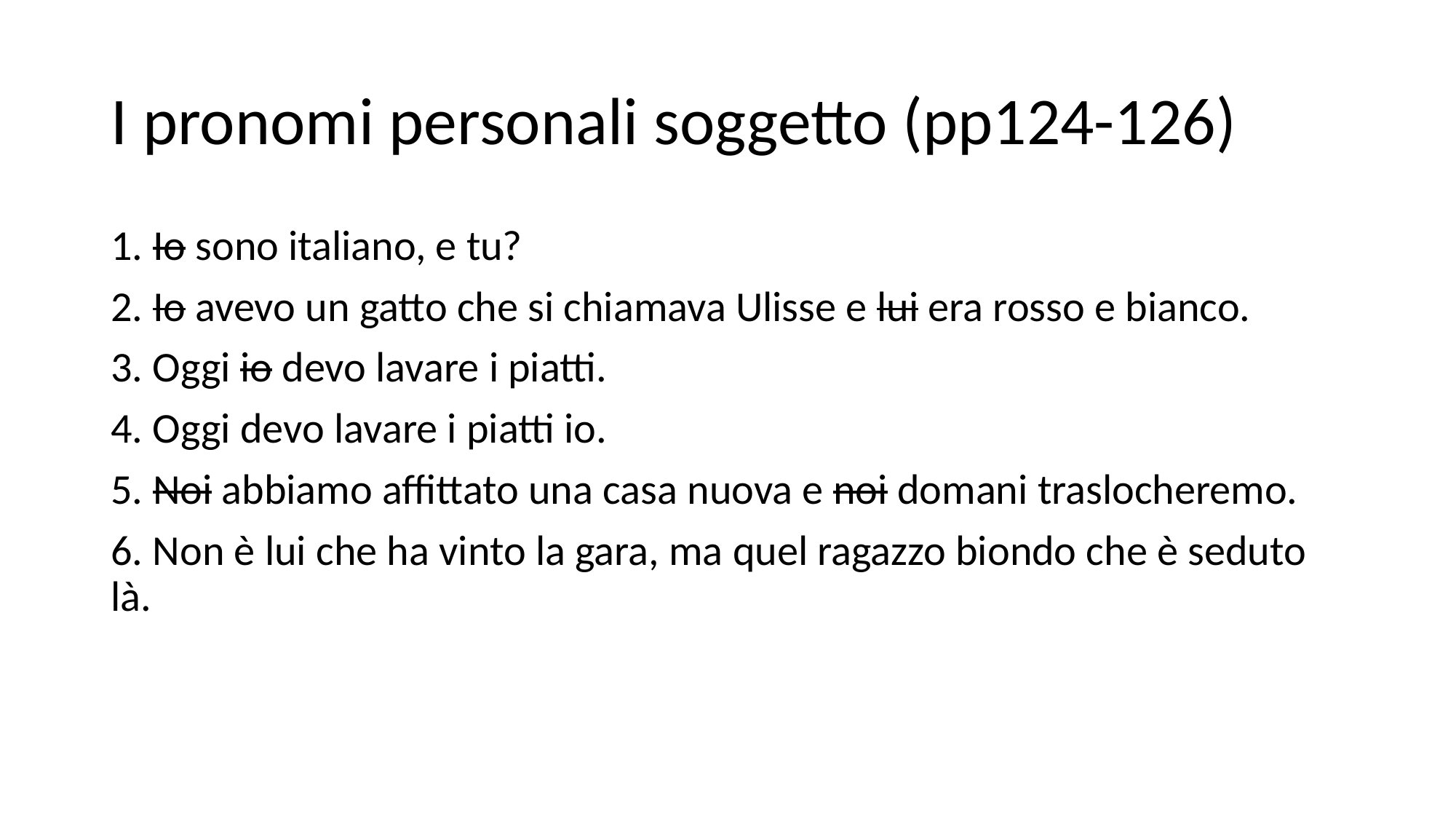

# I pronomi personali soggetto (pp124-126)
1. Io sono italiano, e tu?
2. Io avevo un gatto che si chiamava Ulisse e lui era rosso e bianco.
3. Oggi io devo lavare i piatti.
4. Oggi devo lavare i piatti io.
5. Noi abbiamo affittato una casa nuova e noi domani traslocheremo.
6. Non è lui che ha vinto la gara, ma quel ragazzo biondo che è seduto là.